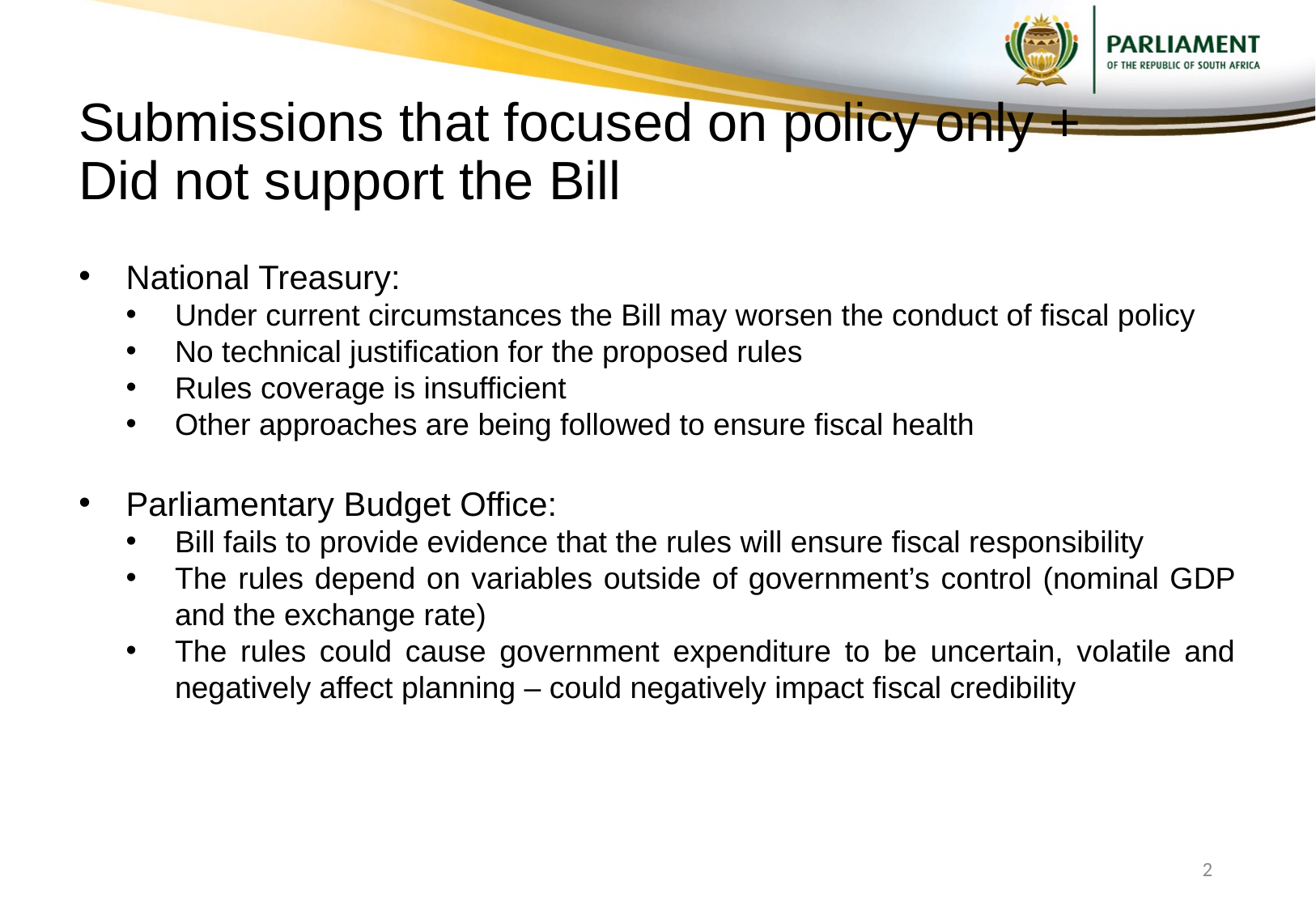

# Submissions that focused on policy only + Did not support the Bill

National Treasury:
Under current circumstances the Bill may worsen the conduct of fiscal policy
No technical justification for the proposed rules
Rules coverage is insufficient
Other approaches are being followed to ensure fiscal health

Parliamentary Budget Office:
Bill fails to provide evidence that the rules will ensure fiscal responsibility
The rules depend on variables outside of government’s control (nominal GDP and the exchange rate)
The rules could cause government expenditure to be uncertain, volatile and negatively affect planning – could negatively impact fiscal credibility

2